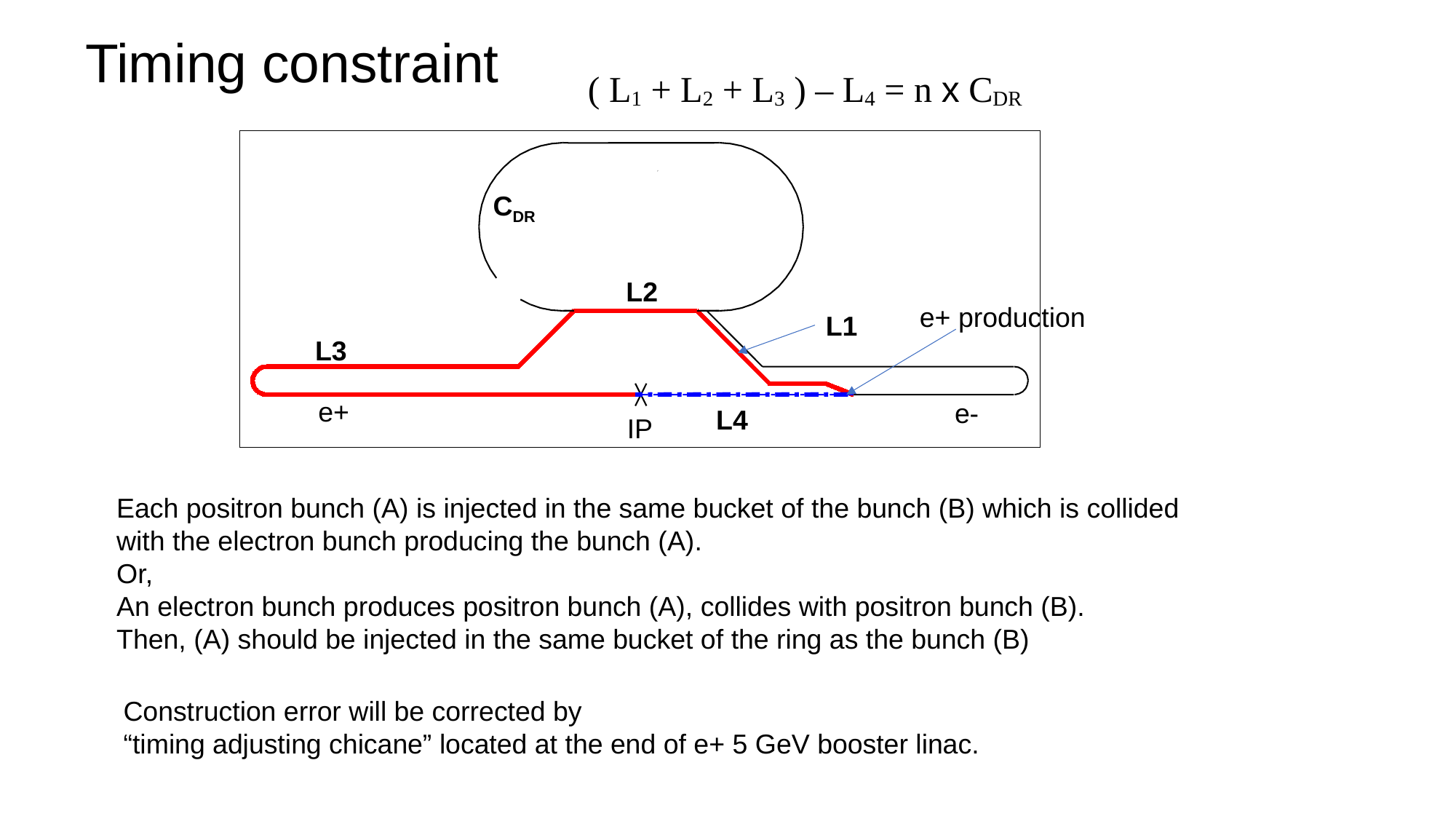

Timing constraint
( L1 + L2 + L3 ) – L4 = n x CDR

CDR
L2
L1
L3
L4
e+ production
e+
e-
IP
Each positron bunch (A) is injected in the same bucket of the bunch (B) which is collided with the electron bunch producing the bunch (A).
Or,
An electron bunch produces positron bunch (A), collides with positron bunch (B).
Then, (A) should be injected in the same bucket of the ring as the bunch (B)
Construction error will be corrected by
“timing adjusting chicane” located at the end of e+ 5 GeV booster linac.